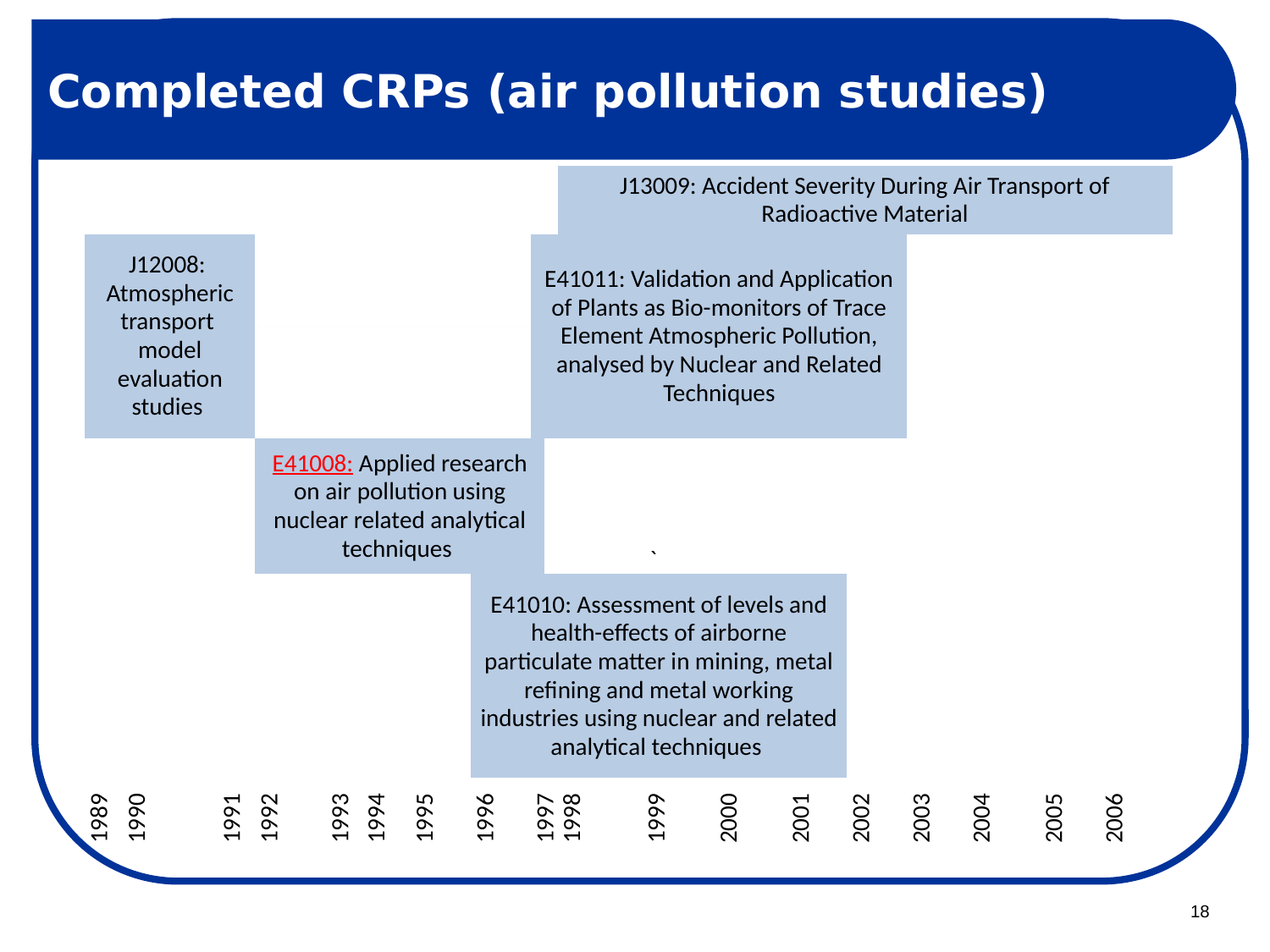

# Completed CRPs (air pollution studies)
|  |  |  |  |  |  |  |  |  |  | J13009: Accident Severity During Air Transport of Radioactive Material |  |  |  |  |  |  |  |  |
| --- | --- | --- | --- | --- | --- | --- | --- | --- | --- | --- | --- | --- | --- | --- | --- | --- | --- | --- |
| J12008: Atmospheric transport model evaluation studies |  |  |  |  |  |  |  | E41011: Validation and Application of Plants as Bio-monitors of Trace Element Atmospheric Pollution, analysed by Nuclear and Related Techniques |  |  |  |  |  |  |  |  |  |  |
|  |  |  | E41008: Applied research on air pollution using nuclear related analytical techniques |  |  |  |  |  |  |  | ` |  |  |  |  |  |  |  |
|  |  |  |  |  |  |  | E41010: Assessment of levels and health-effects of airborne particulate matter in mining, metal refining and metal working industries using nuclear and related analytical techniques |  |  |  |  |  |  |  |  |  |  |  |
| 1989 | 1990 | 1991 | 1992 | 1993 | 1994 | 1995 | 1996 | 1997 |  | 1998 | 1999 | 2000 | 2001 | 2002 | 2003 | 2004 | 2005 | 2006 |

18